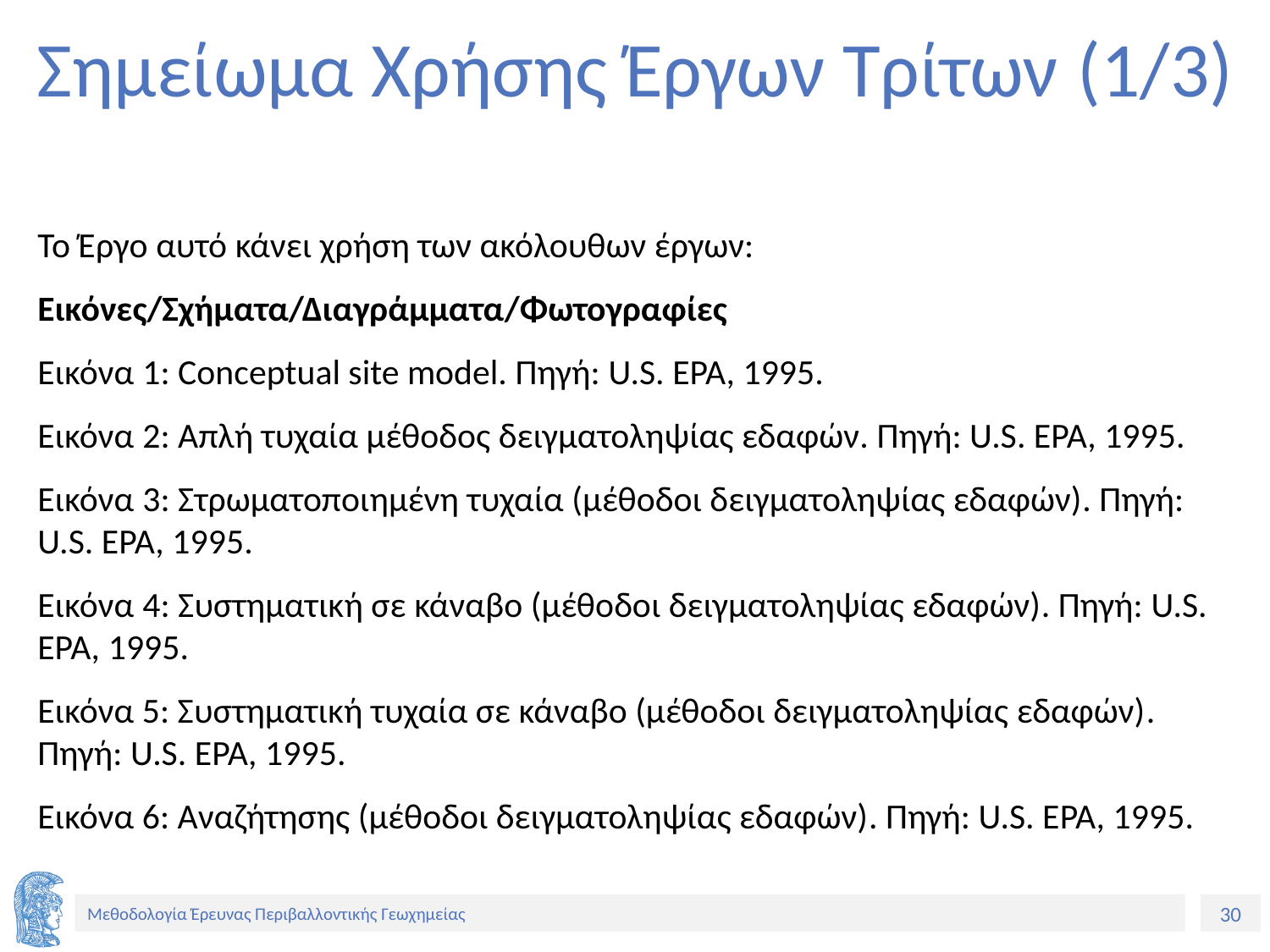

# Σημείωμα Χρήσης Έργων Τρίτων (1/3)
Το Έργο αυτό κάνει χρήση των ακόλουθων έργων:
Εικόνες/Σχήματα/Διαγράμματα/Φωτογραφίες
Εικόνα 1: Conceptual site model. Πηγή: U.S. EPA, 1995.
Εικόνα 2: Απλή τυχαία μέθοδος δειγματοληψίας εδαφών. Πηγή: U.S. EPA, 1995.
Εικόνα 3: Στρωματοποιημένη τυχαία (μέθοδοι δειγματοληψίας εδαφών). Πηγή: U.S. EPA, 1995.
Εικόνα 4: Συστηματική σε κάναβο (μέθοδοι δειγματοληψίας εδαφών). Πηγή: U.S. EPA, 1995.
Εικόνα 5: Συστηματική τυχαία σε κάναβο (μέθοδοι δειγματοληψίας εδαφών). Πηγή: U.S. EPA, 1995.
Εικόνα 6: Αναζήτησης (μέθοδοι δειγματοληψίας εδαφών). Πηγή: U.S. EPA, 1995.